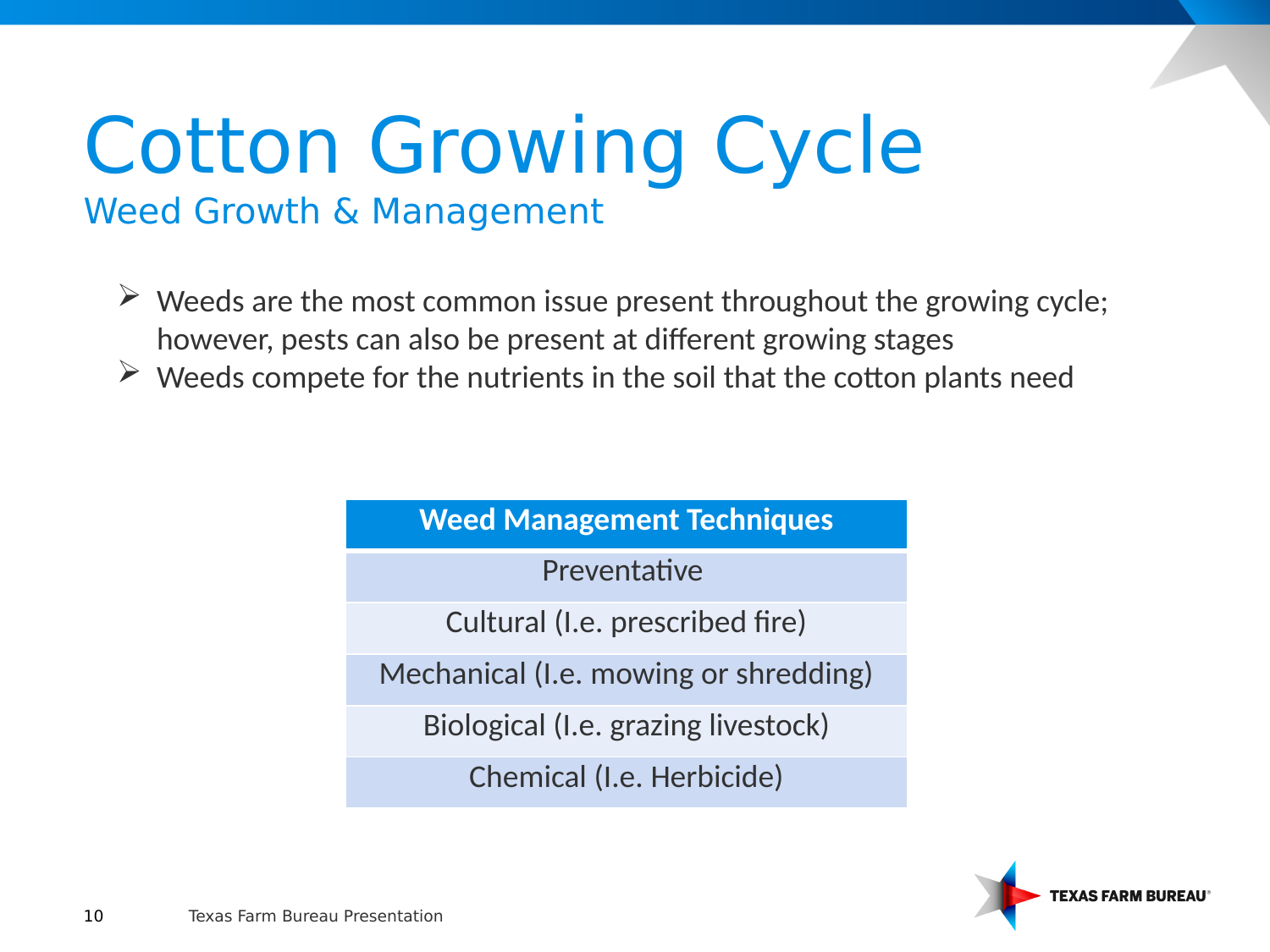

Cotton Growing Cycle
Weed Growth & Management
Weeds are the most common issue present throughout the growing cycle; however, pests can also be present at different growing stages
Weeds compete for the nutrients in the soil that the cotton plants need

| Weed Management Techniques |
| --- |
| Preventative |
| Cultural (I.e. prescribed fire) |
| Mechanical (I.e. mowing or shredding) |
| Biological (I.e. grazing livestock) |
| Chemical (I.e. Herbicide) |
10
Texas Farm Bureau Presentation